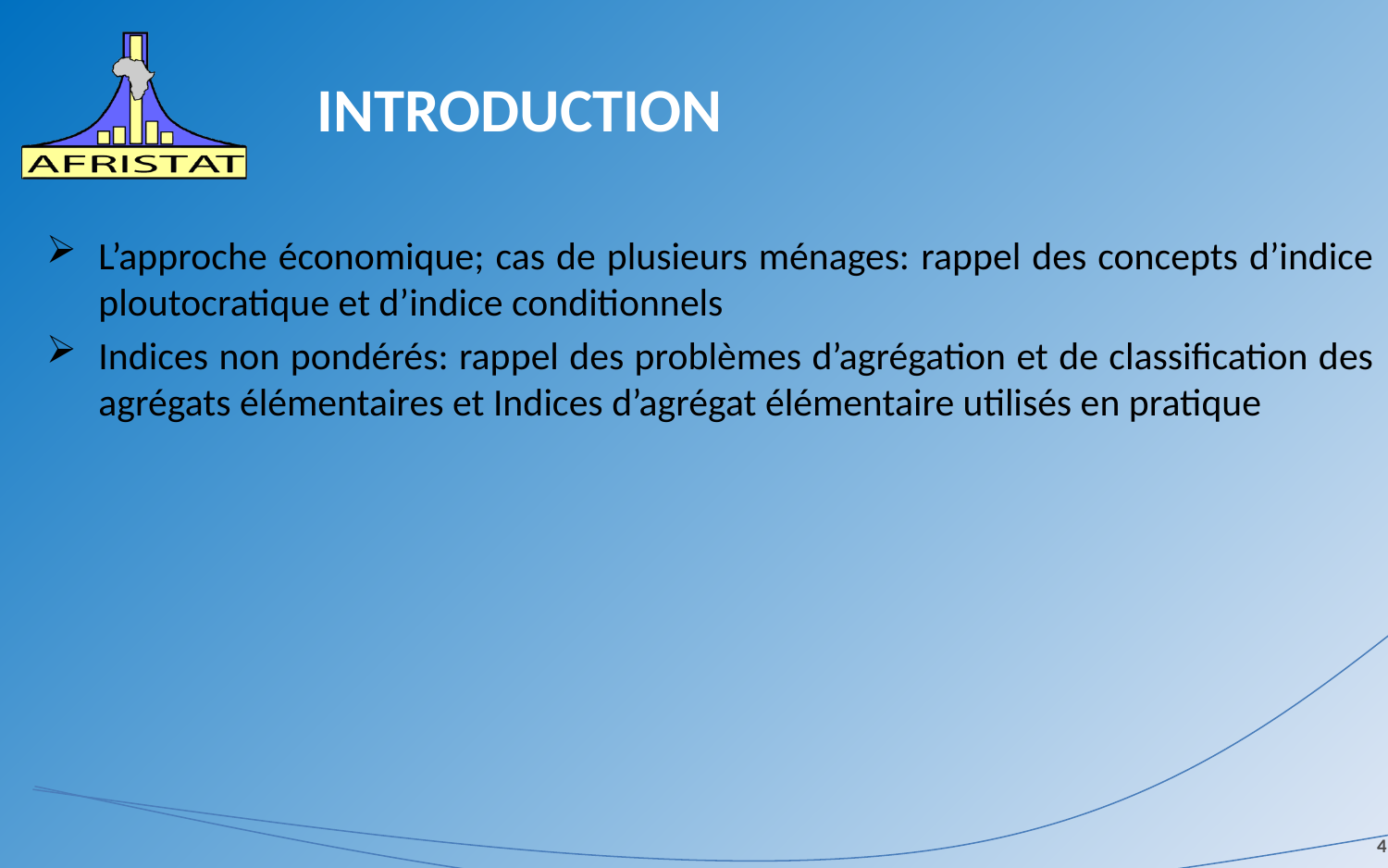

# INTRODUCTION

L’approche économique; cas de plusieurs ménages: rappel des concepts d’indice ploutocratique et d’indice conditionnels
Indices non pondérés: rappel des problèmes d’agrégation et de classification des agrégats élémentaires et Indices d’agrégat élémentaire utilisés en pratique

4